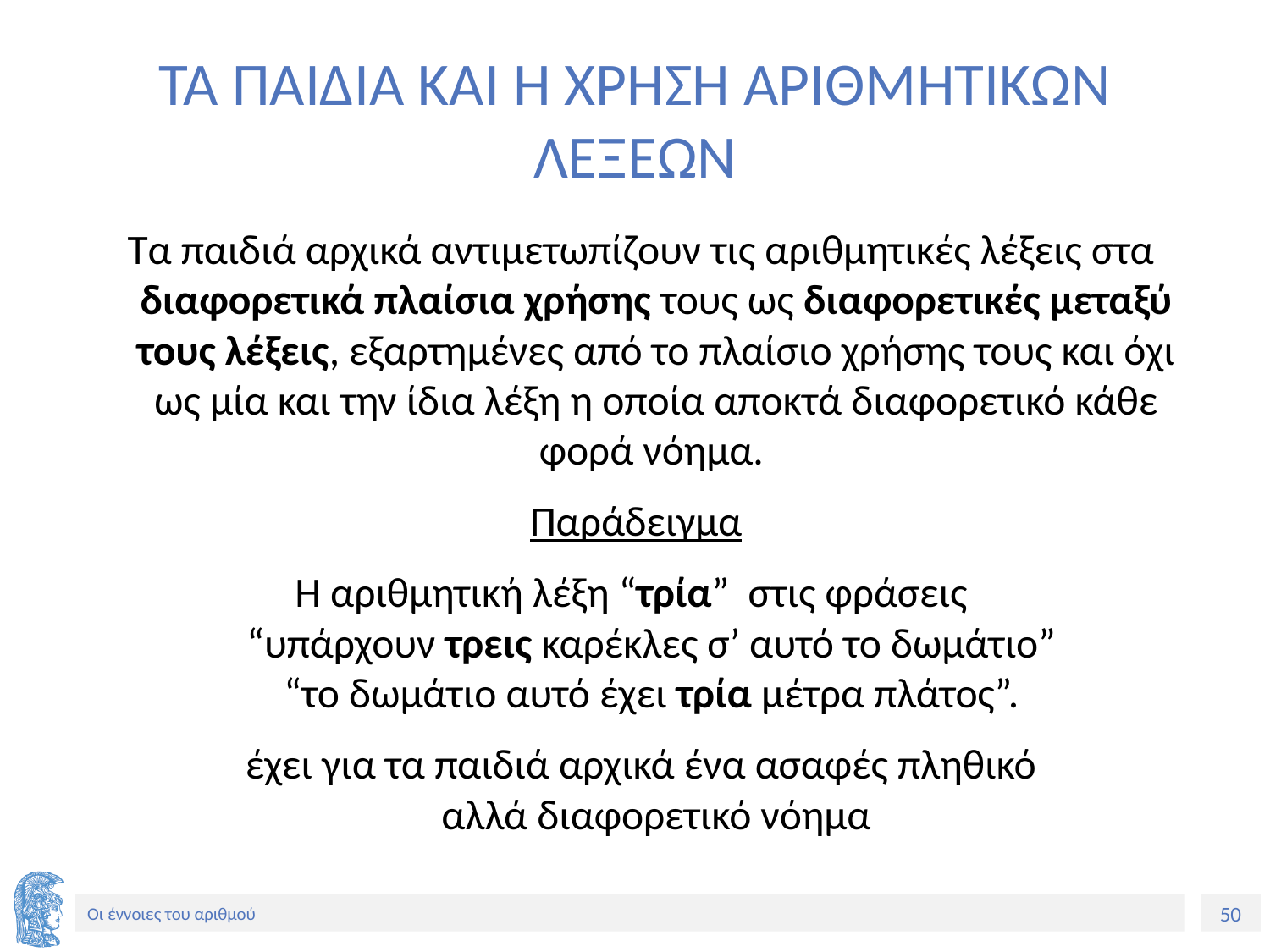

# ΤΑ ΠΑΙΔΙΑ ΚΑΙ Η ΧΡΗΣΗ ΑΡΙΘΜΗΤΙΚΩΝ ΛΕΞΕΩΝ
 Τα παιδιά αρχικά αντιμετωπίζουν τις αριθμητικές λέξεις στα διαφορετικά πλαίσια χρήσης τους ως διαφορετικές μεταξύ τους λέξεις, εξαρτημένες από το πλαίσιο χρήσης τους και όχι ως μία και την ίδια λέξη η οποία αποκτά διαφορετικό κάθε φορά νόημα.
Παράδειγμα
Η αριθμητική λέξη “τρία”  στις φράσεις
“υπάρχουν τρεις καρέκλες σ’ αυτό το δωμάτιο”
“το δωμάτιο αυτό έχει τρία μέτρα πλάτος”.
 έχει για τα παιδιά αρχικά ένα ασαφές πληθικό
αλλά διαφορετικό νόημα